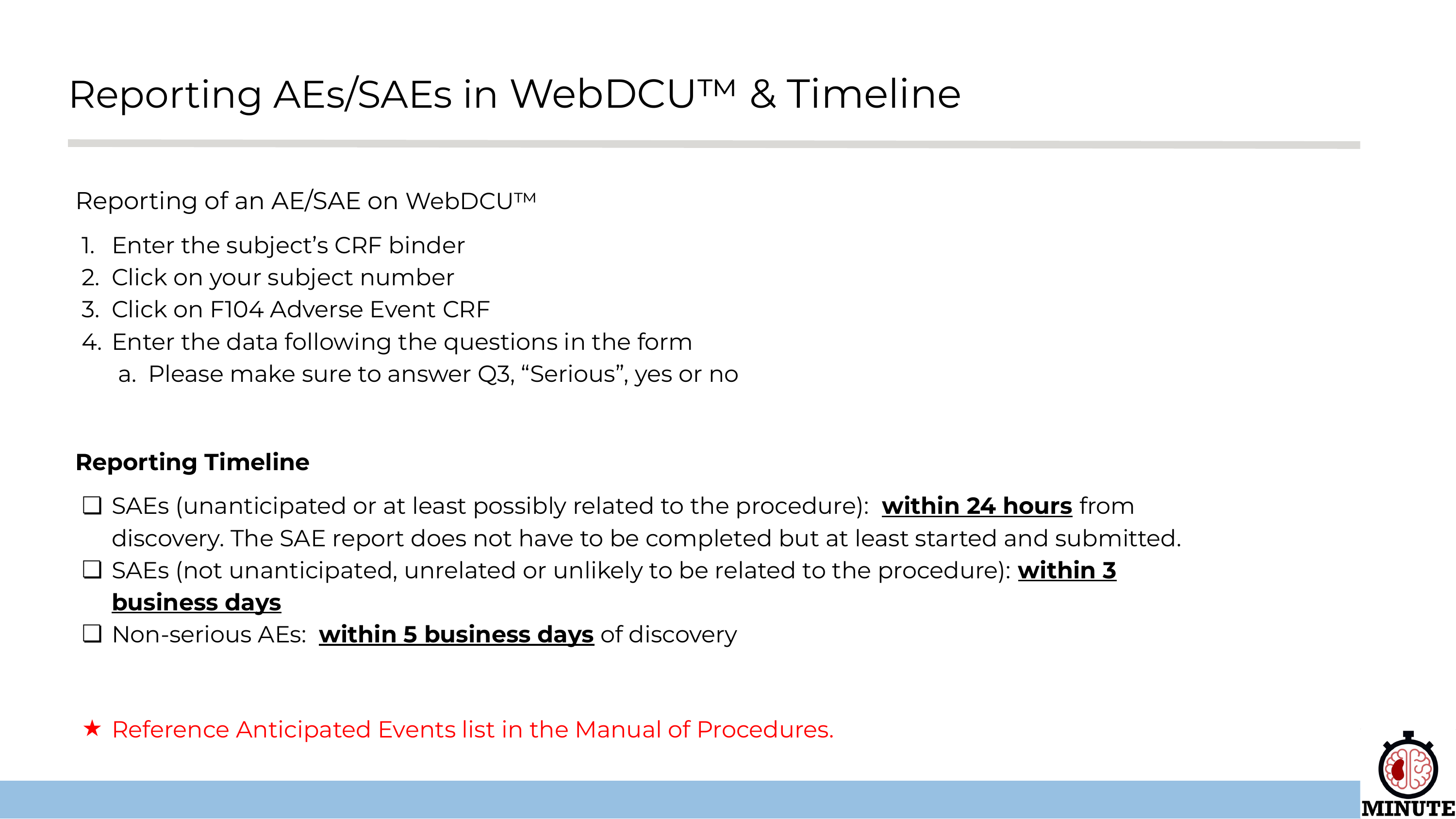

Reporting AEs/SAEs in WebDCU™ & Timeline
Reporting of an AE/SAE on WebDCU™
Enter the subject’s CRF binder
Click on your subject number
Click on F104 Adverse Event CRF
Enter the data following the questions in the form
Please make sure to answer Q3, “Serious”, yes or no

Reporting Timeline
SAEs (unanticipated or at least possibly related to the procedure):  within 24 hours from discovery. The SAE report does not have to be completed but at least started and submitted.
SAEs (not unanticipated, unrelated or unlikely to be related to the procedure): within 3 business days
Non-serious AEs:  within 5 business days of discovery

Reference Anticipated Events list in the Manual of Procedures.